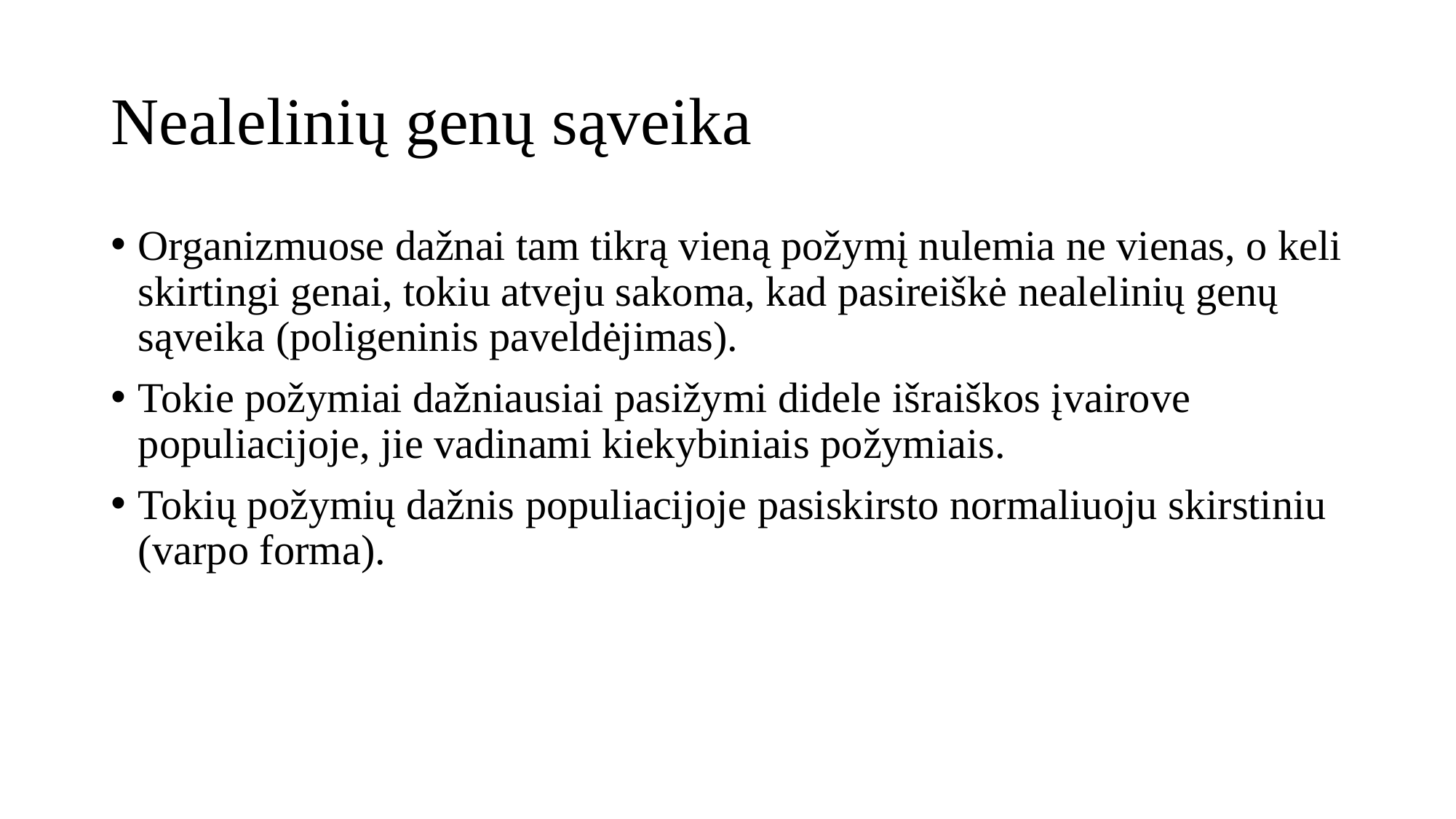

# Nealelinių genų sąveika
Organizmuose dažnai tam tikrą vieną požymį nulemia ne vienas, o keli skirtingi genai, tokiu atveju sakoma, kad pasireiškė nealelinių genų sąveika (poligeninis paveldėjimas).
Tokie požymiai dažniausiai pasižymi didele išraiškos įvairove populiacijoje, jie vadinami kiekybiniais požymiais.
Tokių požymių dažnis populiacijoje pasiskirsto normaliuoju skirstiniu (varpo forma).